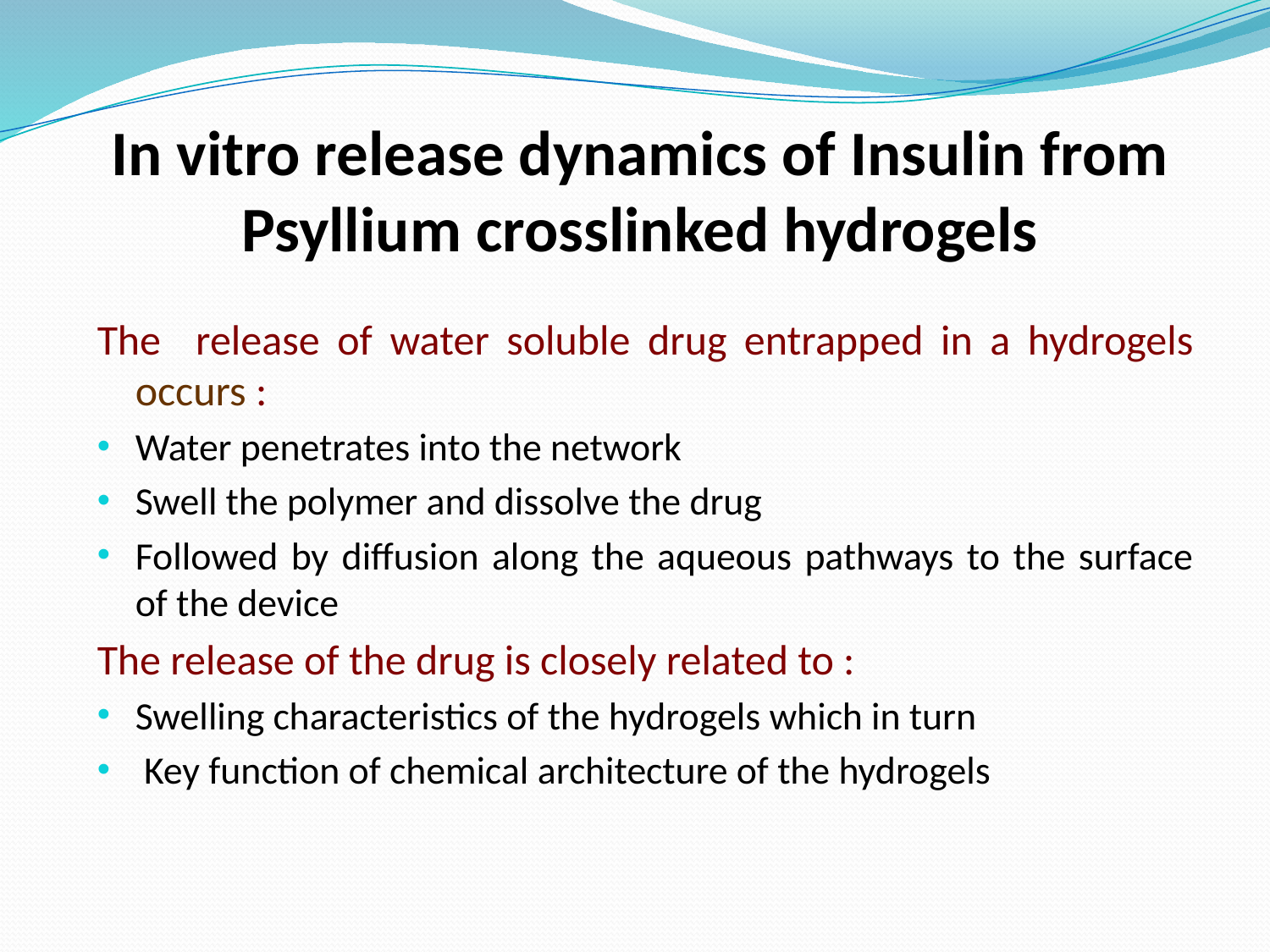

# In vitro release dynamics of Insulin from Psyllium crosslinked hydrogels
The  release of water soluble drug entrapped in a hydrogels occurs :
Water penetrates into the network
Swell the polymer and dissolve the drug
Followed by diffusion along the aqueous pathways to the surface of the device
The release of the drug is closely related to :
Swelling characteristics of the hydrogels which in turn
 Key function of chemical architecture of the hydrogels